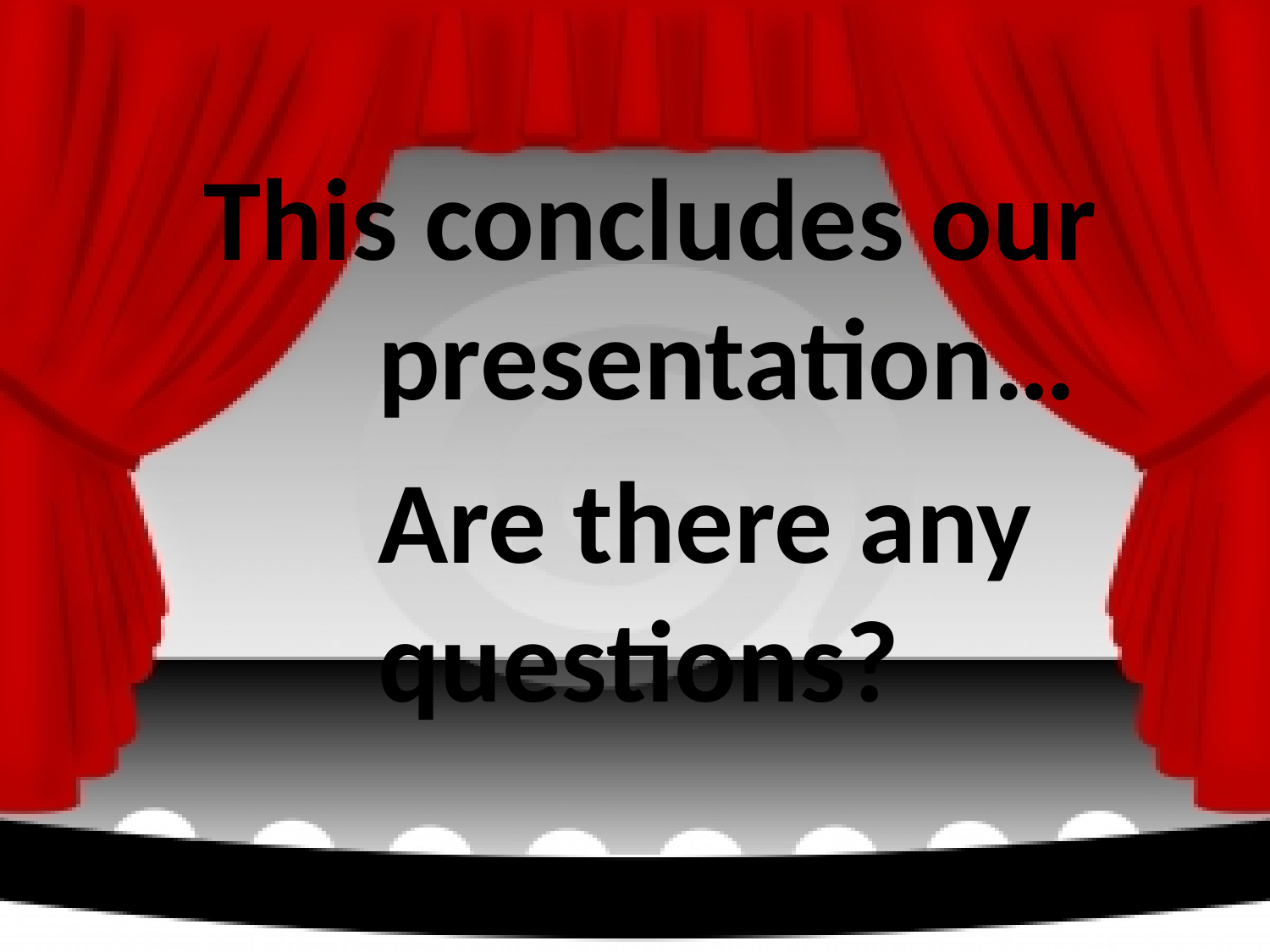

This concludes our         	presentation…
		Are there any 			questions?